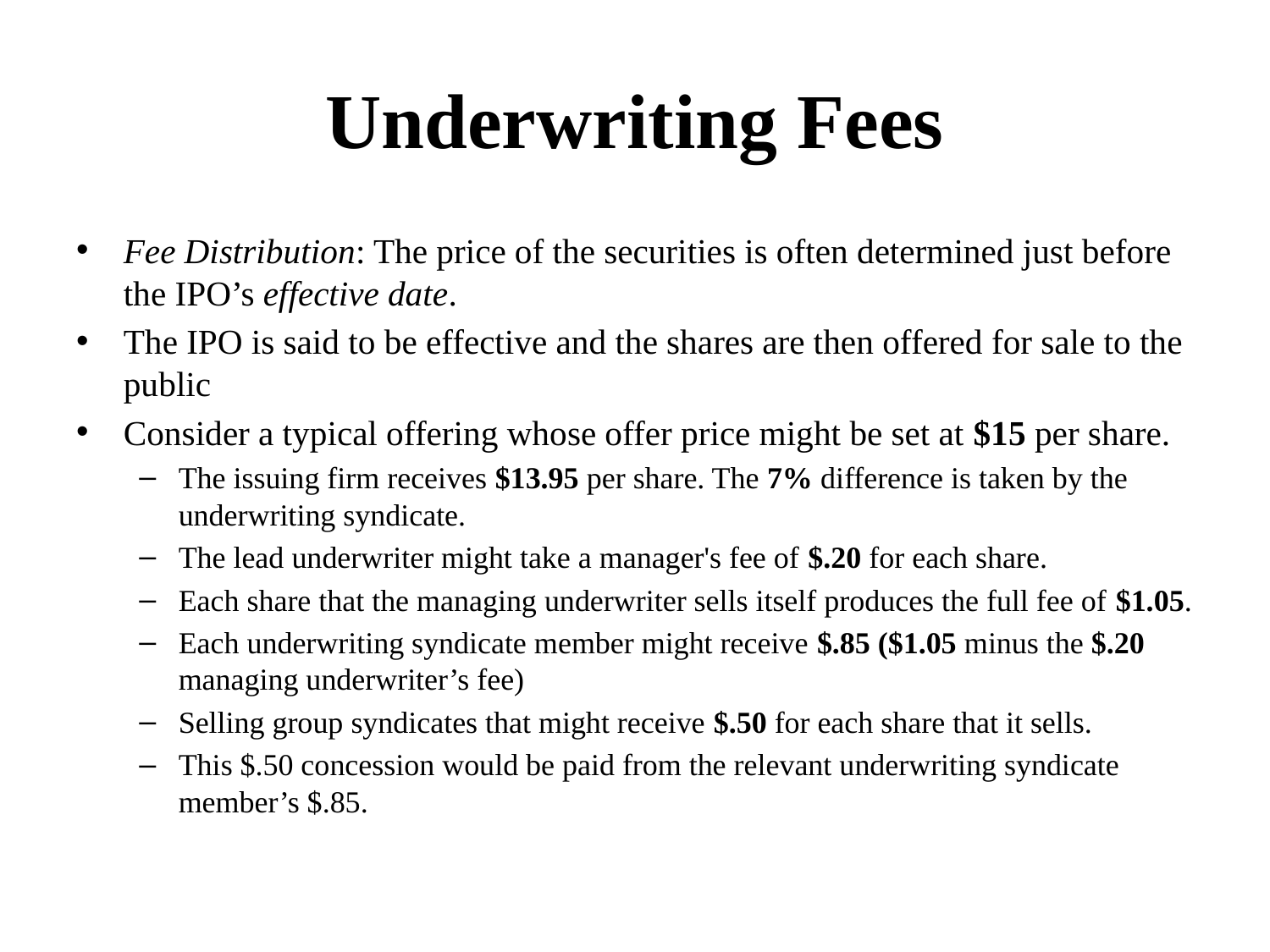

# Underwriting Fees
Fee Distribution: The price of the securities is often determined just before the IPO’s effective date.
The IPO is said to be effective and the shares are then offered for sale to the public
Consider a typical offering whose offer price might be set at $15 per share.
The issuing firm receives $13.95 per share. The 7% difference is taken by the underwriting syndicate.
The lead underwriter might take a manager's fee of $.20 for each share.
Each share that the managing underwriter sells itself produces the full fee of $1.05.
Each underwriting syndicate member might receive $.85 ($1.05 minus the $.20 managing underwriter’s fee)
Selling group syndicates that might receive $.50 for each share that it sells.
This $.50 concession would be paid from the relevant underwriting syndicate member’s $.85.